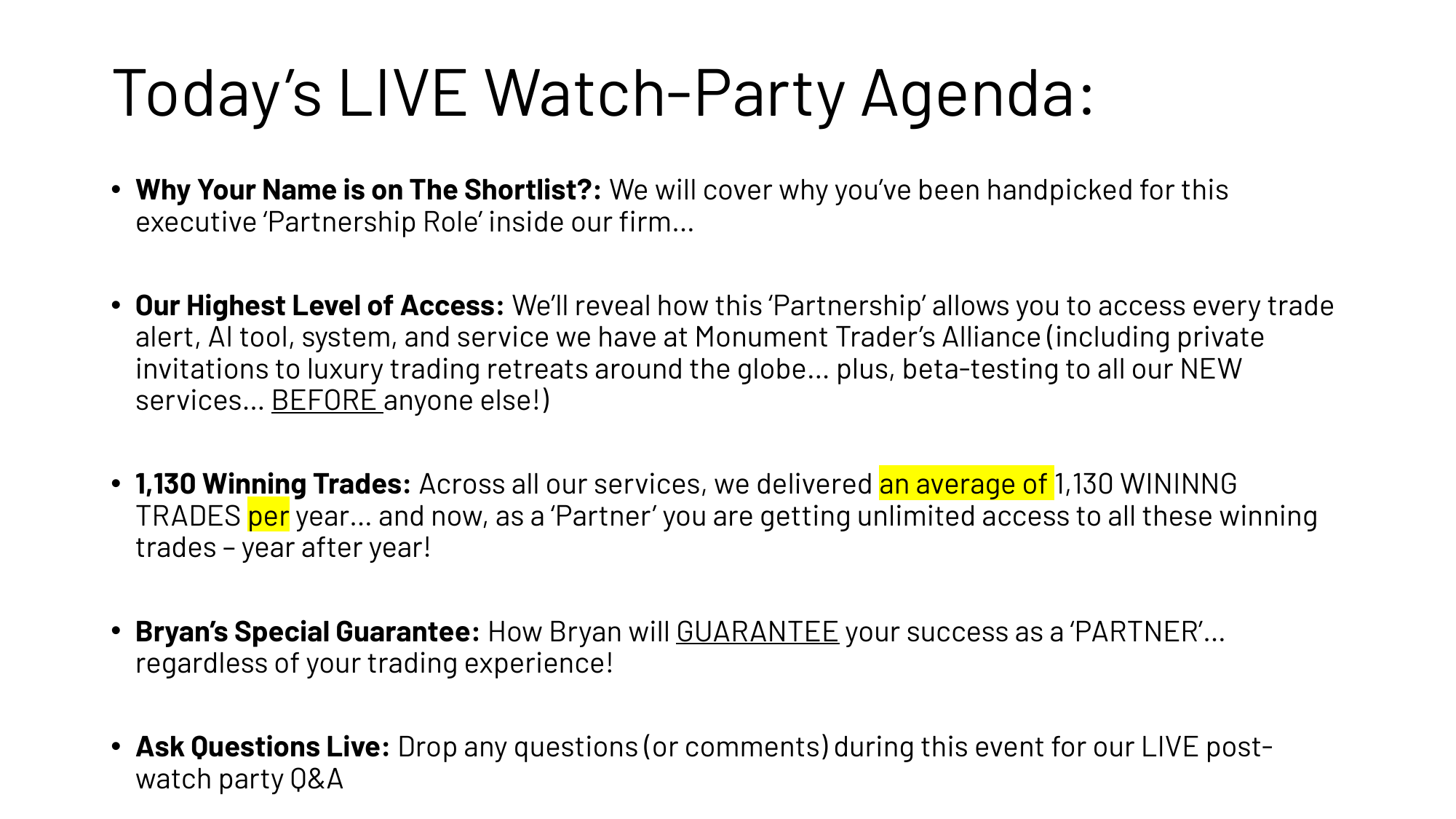

# Today’s LIVE Watch-Party Agenda:
Why Your Name is on The Shortlist?: We will cover why you’ve been handpicked for this executive ‘Partnership Role’ inside our firm…

Our Highest Level of Access: We’ll reveal how this ‘Partnership’ allows you to access every trade alert, AI tool, system, and service we have at Monument Trader’s Alliance (including private invitations to luxury trading retreats around the globe… plus, beta-testing to all our NEW services… BEFORE anyone else!)

1,130 Winning Trades: Across all our services, we delivered an average of 1,130 WININNG TRADES per year… and now, as a ‘Partner’ you are getting unlimited access to all these winning trades – year after year!

Bryan’s Special Guarantee: How Bryan will GUARANTEE your success as a ‘PARTNER’… regardless of your trading experience!

Ask Questions Live: Drop any questions (or comments) during this event for our LIVE post-watch party Q&A